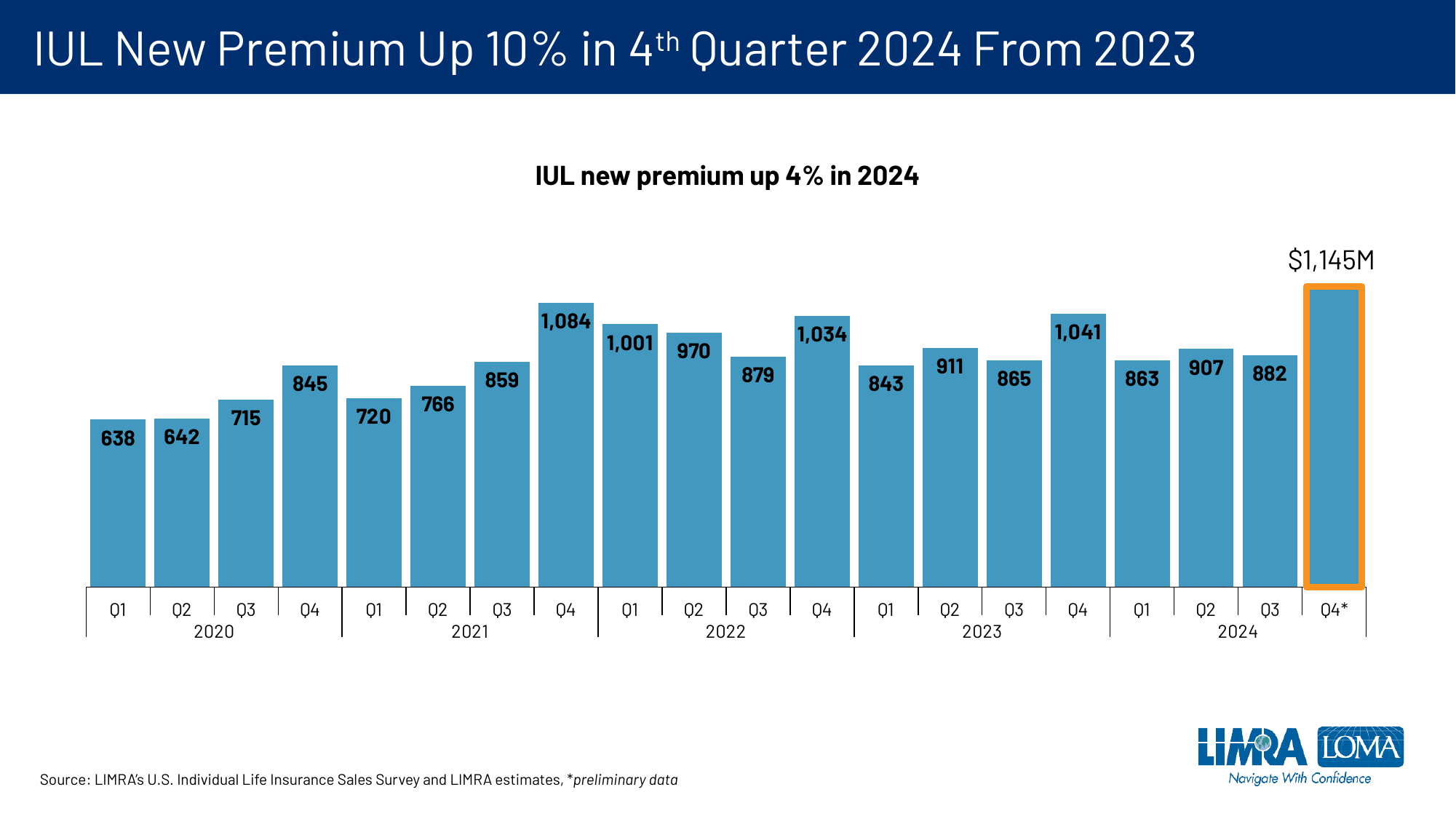

# IUL New Premium Up 10% in 4th Quarter 2024 From 2023
IUL new premium up 4% in 2024

### Chart

| Category | Total |
|---|---|
| Q1 | 637.9900688890266 |
| Q2 | 642.0400083382739 |
| Q3 | 714.786109871182 |
| Q4 | 845.4394742712202 |
| Q1 | 719.6856916980435 |
| Q2 | 766.3372486917432 |
| Q3 | 858.8971150913293 |
| Q4 | 1083.878350257246 |
| Q1 | 1001.3346216458687 |
| Q2 | 970.1670492576085 |
| Q3 | 879.0731569031009 |
| Q4 | 1033.6712910114513 |
| Q1 | 843.4781740904721 |
| Q2 | 911.1414277159743 |
| Q3 | 865.1607989452796 |
| Q4 | 1040.8449131697164 |
| Q1 | 863.1312155467801 |
| Q2 | 907.4057478623388 |
| Q3 | 882.0 |
| Q4* | 1145.0 |
Source: LIMRA’s U.S. Individual Life Insurance Sales Survey and LIMRA estimates, *preliminary data